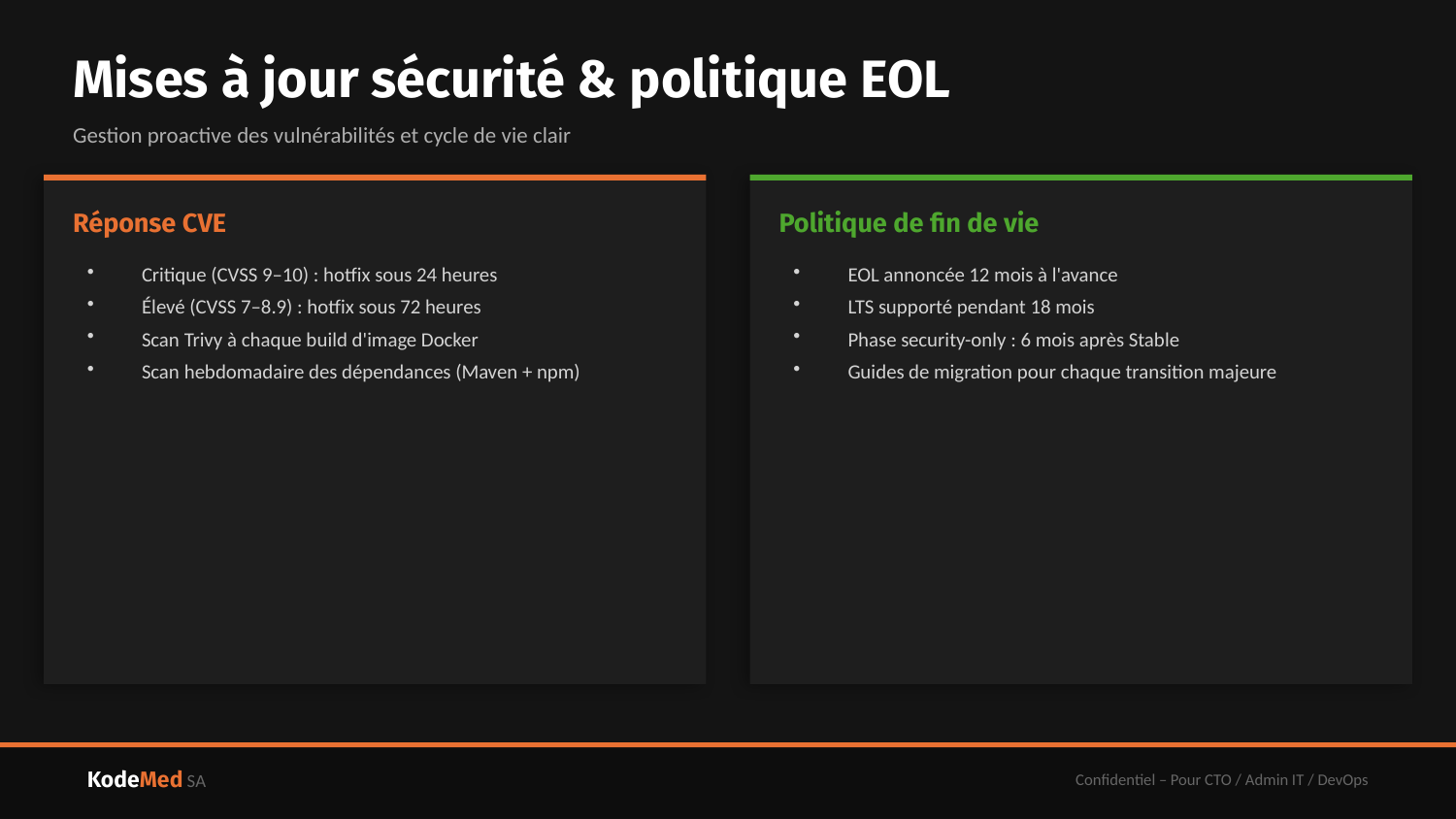

Mises à jour sécurité & politique EOL
Gestion proactive des vulnérabilités et cycle de vie clair

Réponse CVE
Politique de fin de vie
Critique (CVSS 9–10) : hotfix sous 24 heures
Élevé (CVSS 7–8.9) : hotfix sous 72 heures
Scan Trivy à chaque build d'image Docker
Scan hebdomadaire des dépendances (Maven + npm)
EOL annoncée 12 mois à l'avance
LTS supporté pendant 18 mois
Phase security-only : 6 mois après Stable
Guides de migration pour chaque transition majeure

KodeMed SA
Confidentiel – Pour CTO / Admin IT / DevOps